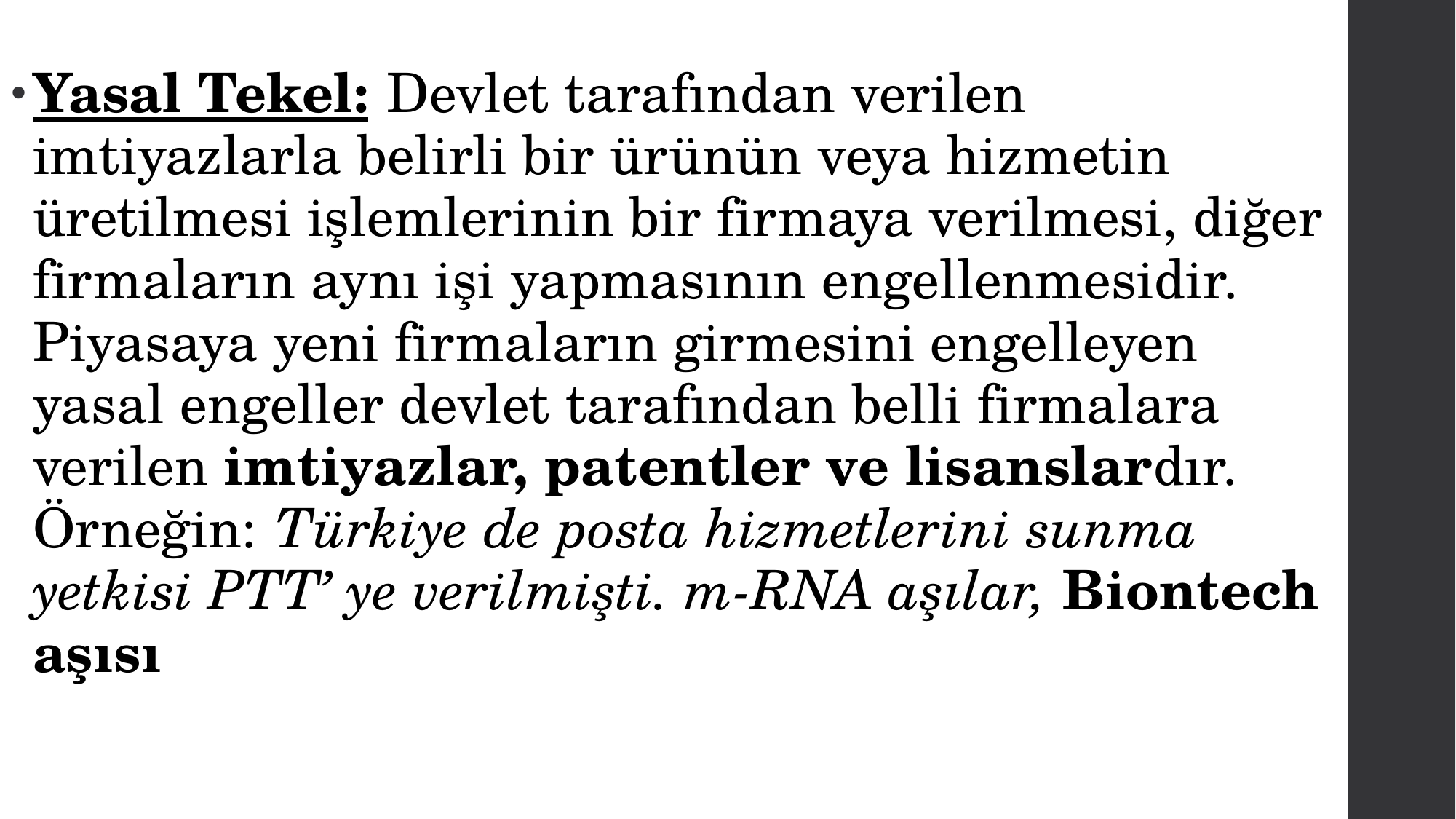

Yasal Tekel: Devlet tarafından verilen imtiyazlarla belirli bir ürünün veya hizmetin üretilmesi işlemlerinin bir firmaya verilmesi, diğer firmaların aynı işi yapmasının engellenmesidir. Piyasaya yeni firmaların girmesini engelleyen yasal engeller devlet tarafından belli firmalara verilen imtiyazlar, patentler ve lisanslardır. Örneğin: Türkiye de posta hizmetlerini sunma yetkisi PTT’ ye verilmişti. m-RNA aşılar, Biontech aşısı